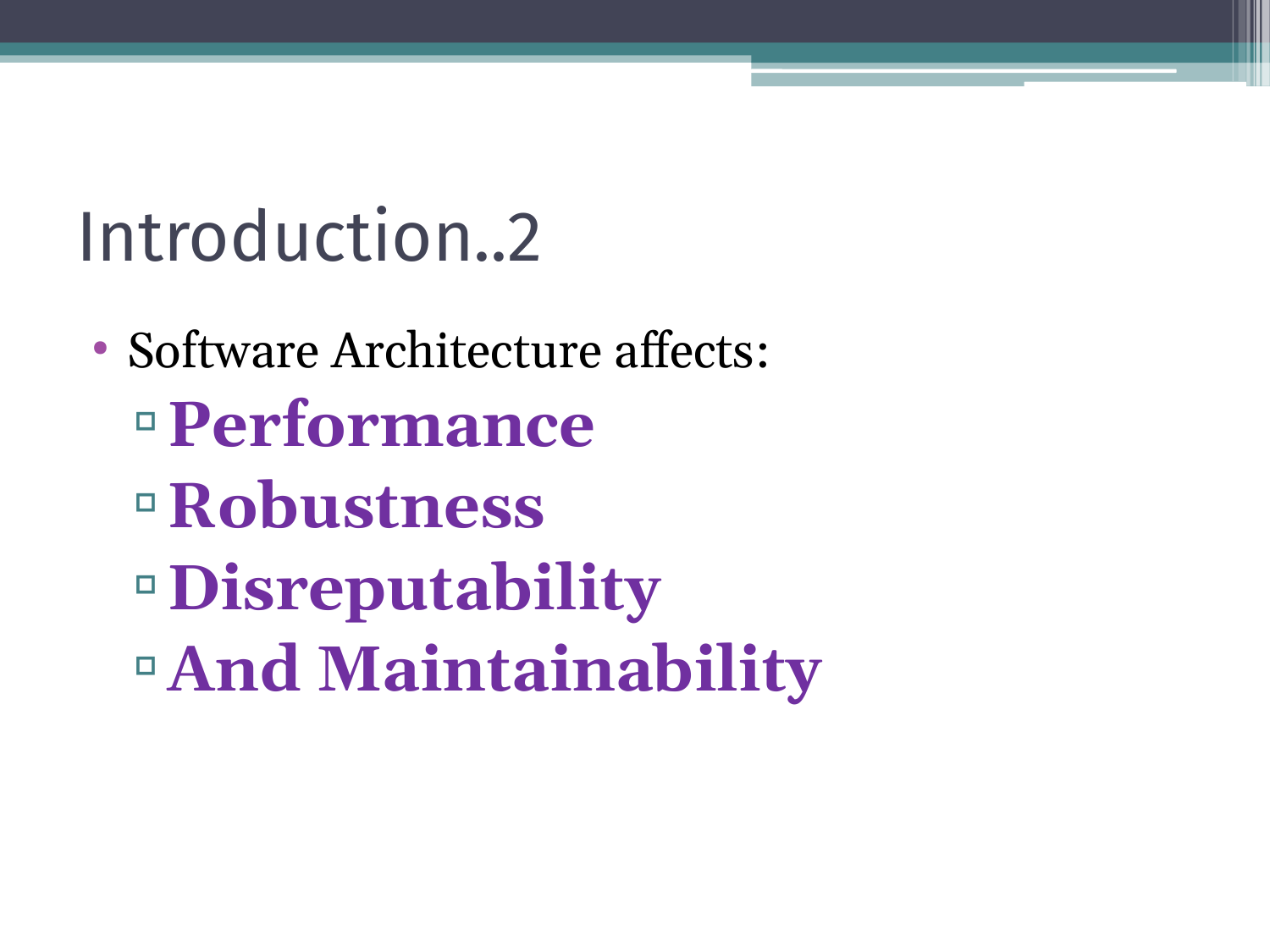

# Introduction..2
Software Architecture affects:
Performance
Robustness
Disreputability
And Maintainability